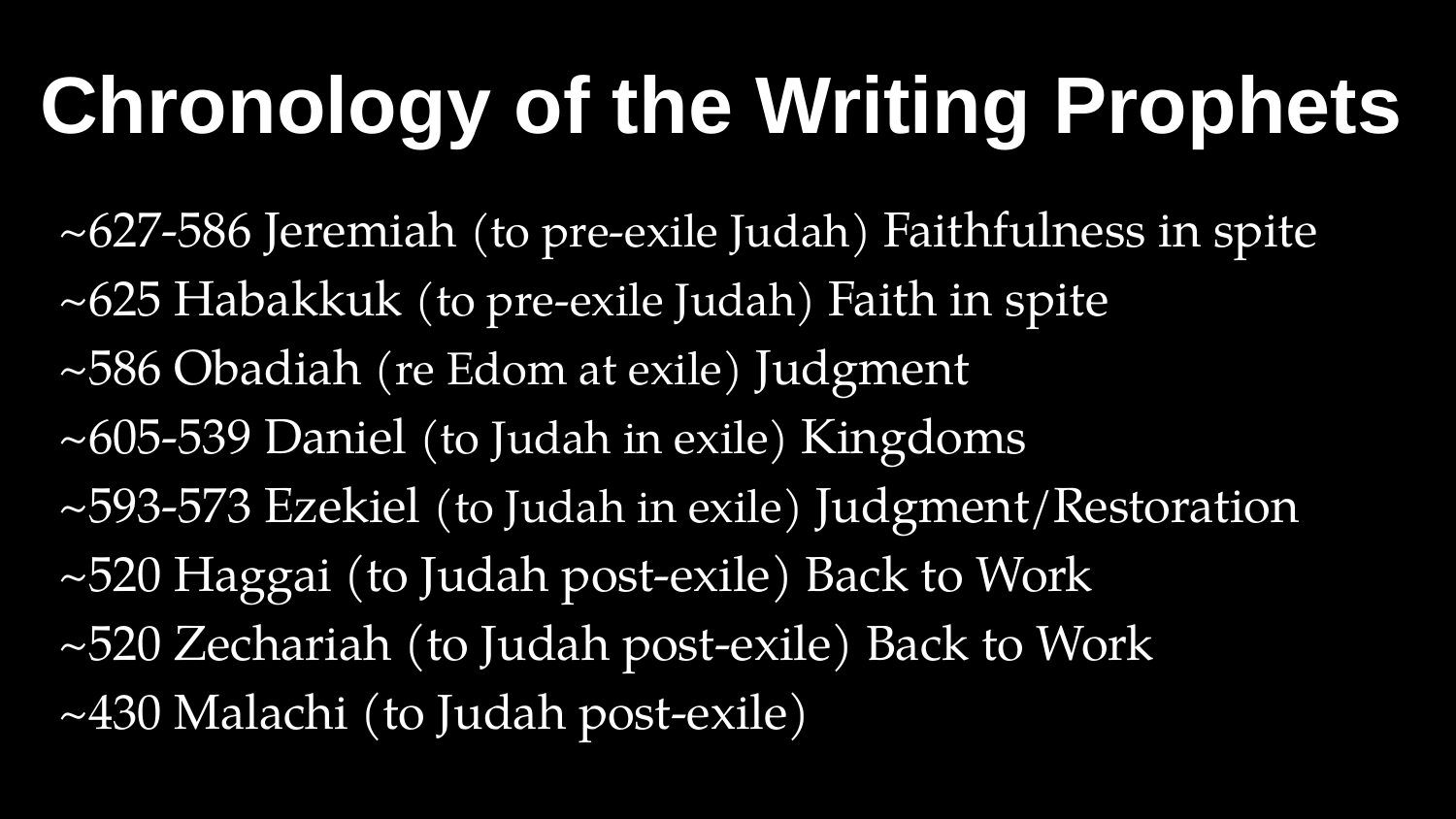

# Chronology of the Writing Prophets
~627-586 Jeremiah (to pre-exile Judah) Faithfulness in spite
~625 Habakkuk (to pre-exile Judah) Faith in spite
~586 Obadiah (re Edom at exile) Judgment
~605-539 Daniel (to Judah in exile) Kingdoms
~593-573 Ezekiel (to Judah in exile) Judgment/Restoration
~520 Haggai (to Judah post-exile) Back to Work
~520 Zechariah (to Judah post-exile) Back to Work
~430 Malachi (to Judah post-exile)